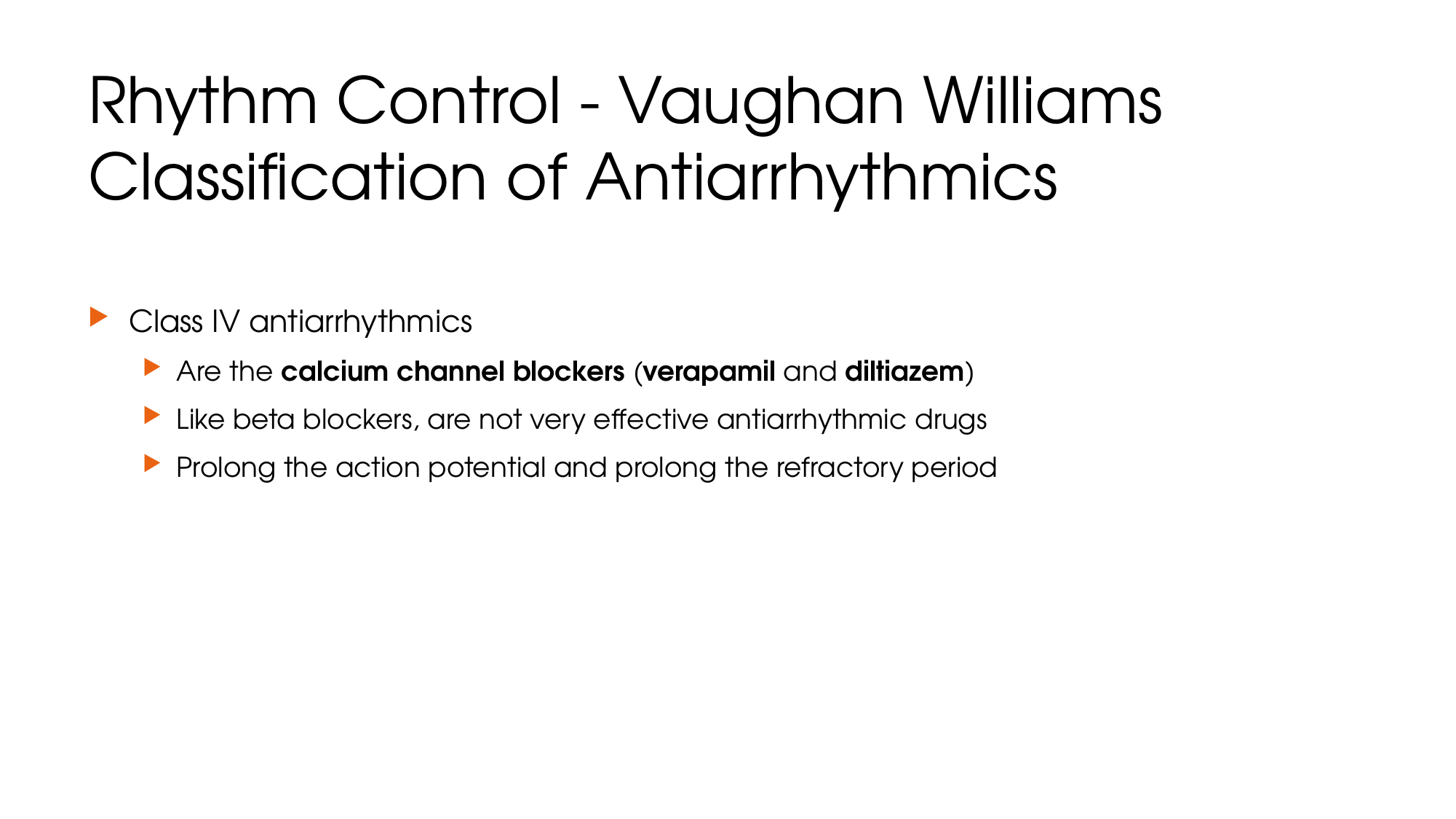

# Rhythm Control - Vaughan Williams Classification of Antiarrhythmics

Class IV antiarrhythmics
Are the calcium channel blockers (verapamil and diltiazem)
Like beta blockers, are not very effective antiarrhythmic drugs
Prolong the action potential and prolong the refractory period